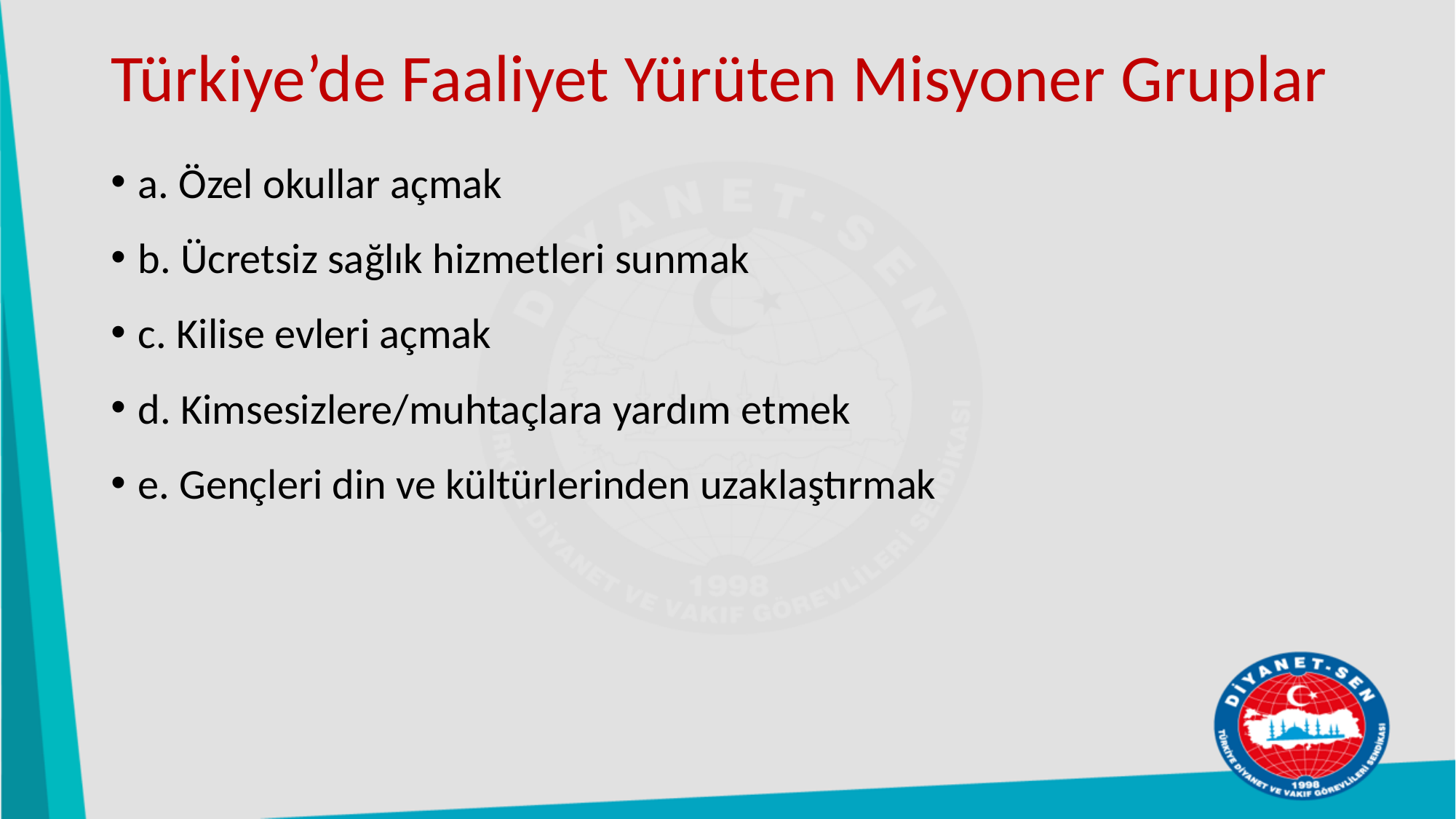

# Türkiye’de Faaliyet Yürüten Misyoner Gruplar
a. Özel okullar açmak
b. Ücretsiz sağlık hizmetleri sunmak
c. Kilise evleri açmak
d. Kimsesizlere/muhtaçlara yardım etmek
e. Gençleri din ve kültürlerinden uzaklaştırmak